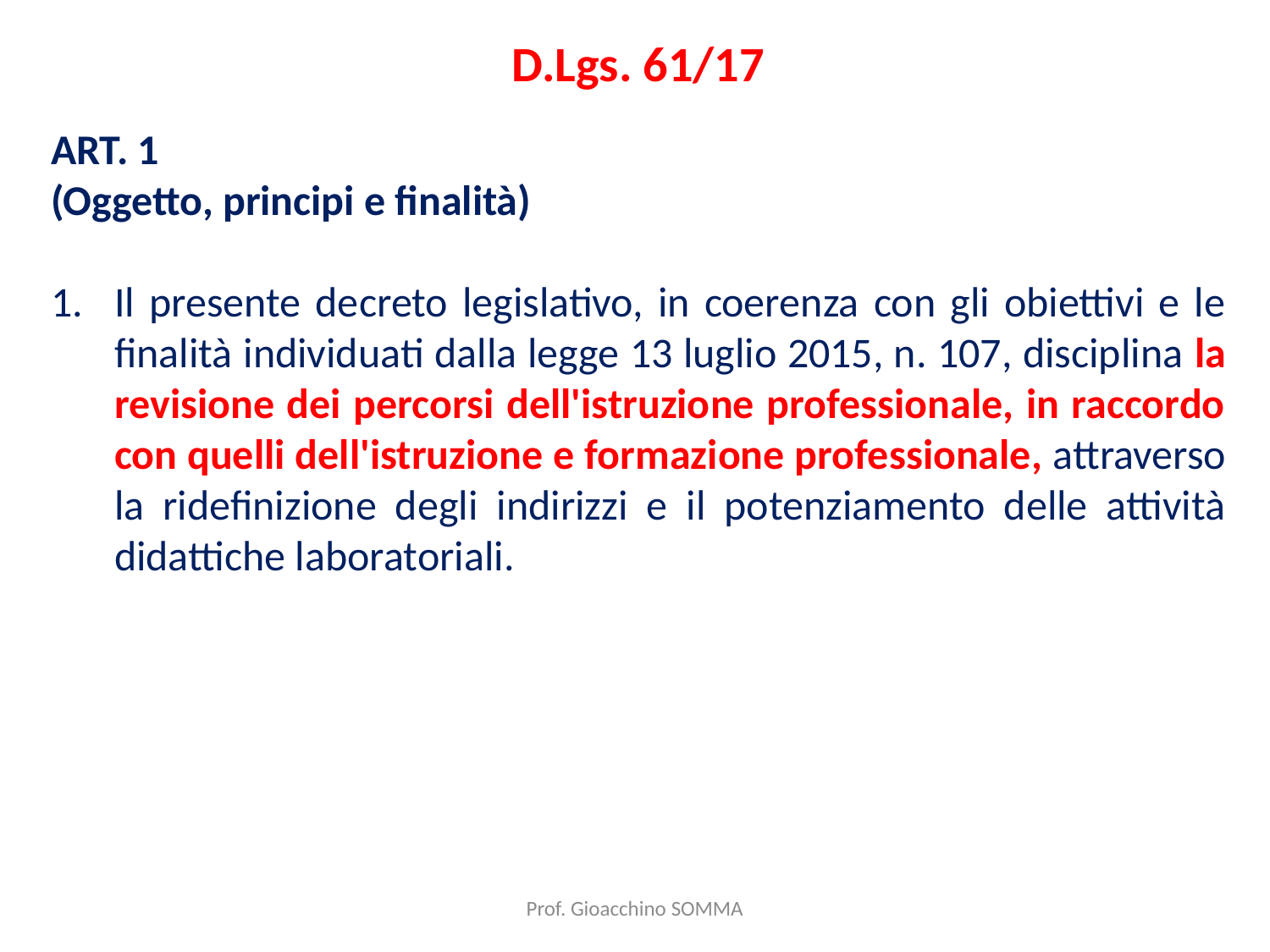

D.Lgs. 61/17
ART. 1
(Oggetto, principi e finalità)

Il presente decreto legislativo, in coerenza con gli obiettivi e le finalità individuati dalla legge 13 luglio 2015, n. 107, disciplina la revisione dei percorsi dell'istruzione professionale, in raccordo con quelli dell'istruzione e formazione professionale, attraverso la ridefinizione degli indirizzi e il potenziamento delle attività didattiche laboratoriali.
Prof. Gioacchino SOMMA